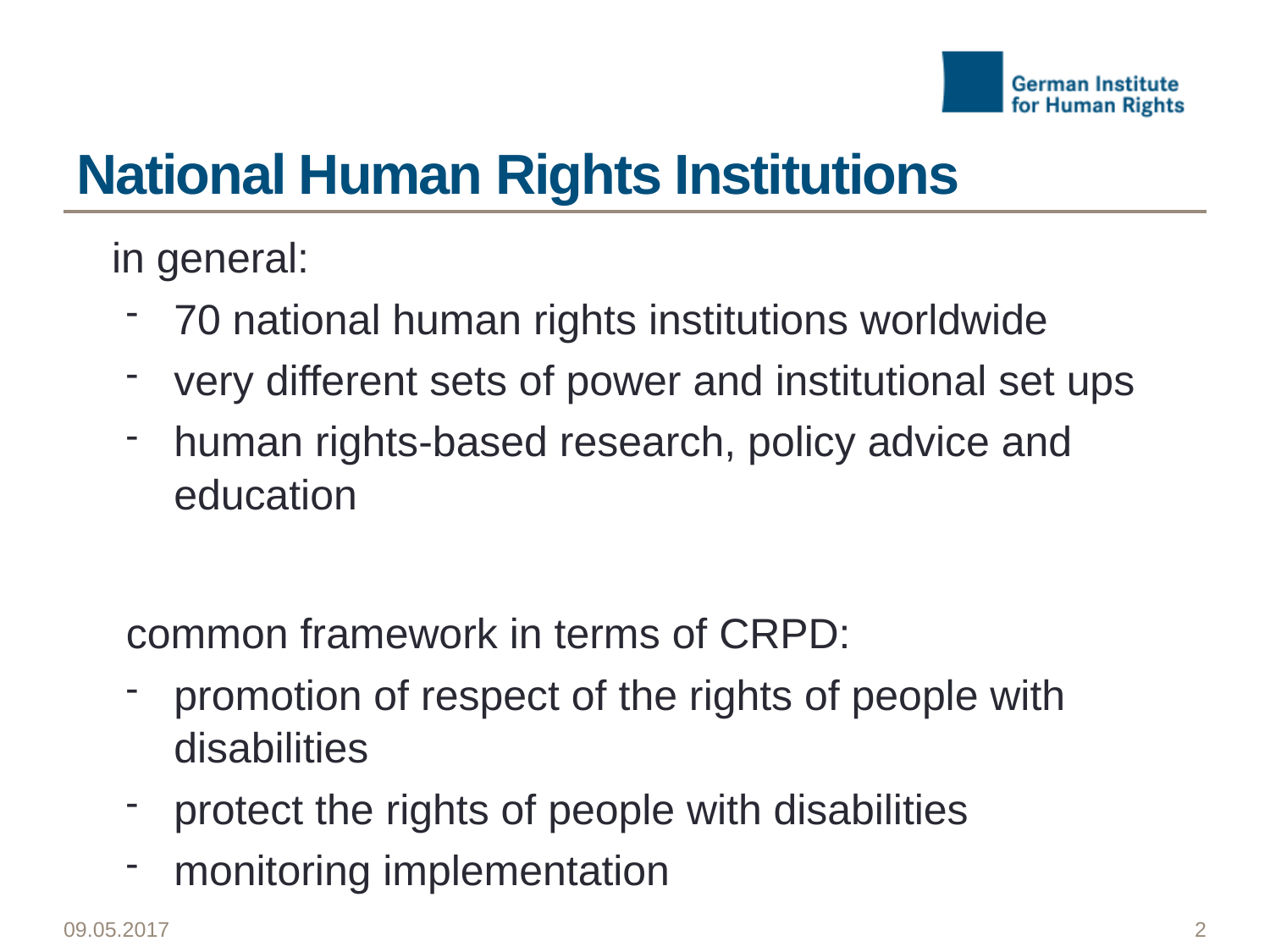

# National Human Rights Institutions
   in general:
70 national human rights institutions worldwide
very different sets of power and institutional set ups
human rights-based research, policy advice and education

common framework in terms of CRPD:
promotion of respect of the rights of people with disabilities
protect the rights of people with disabilities
monitoring implementation
09.05.2017
2